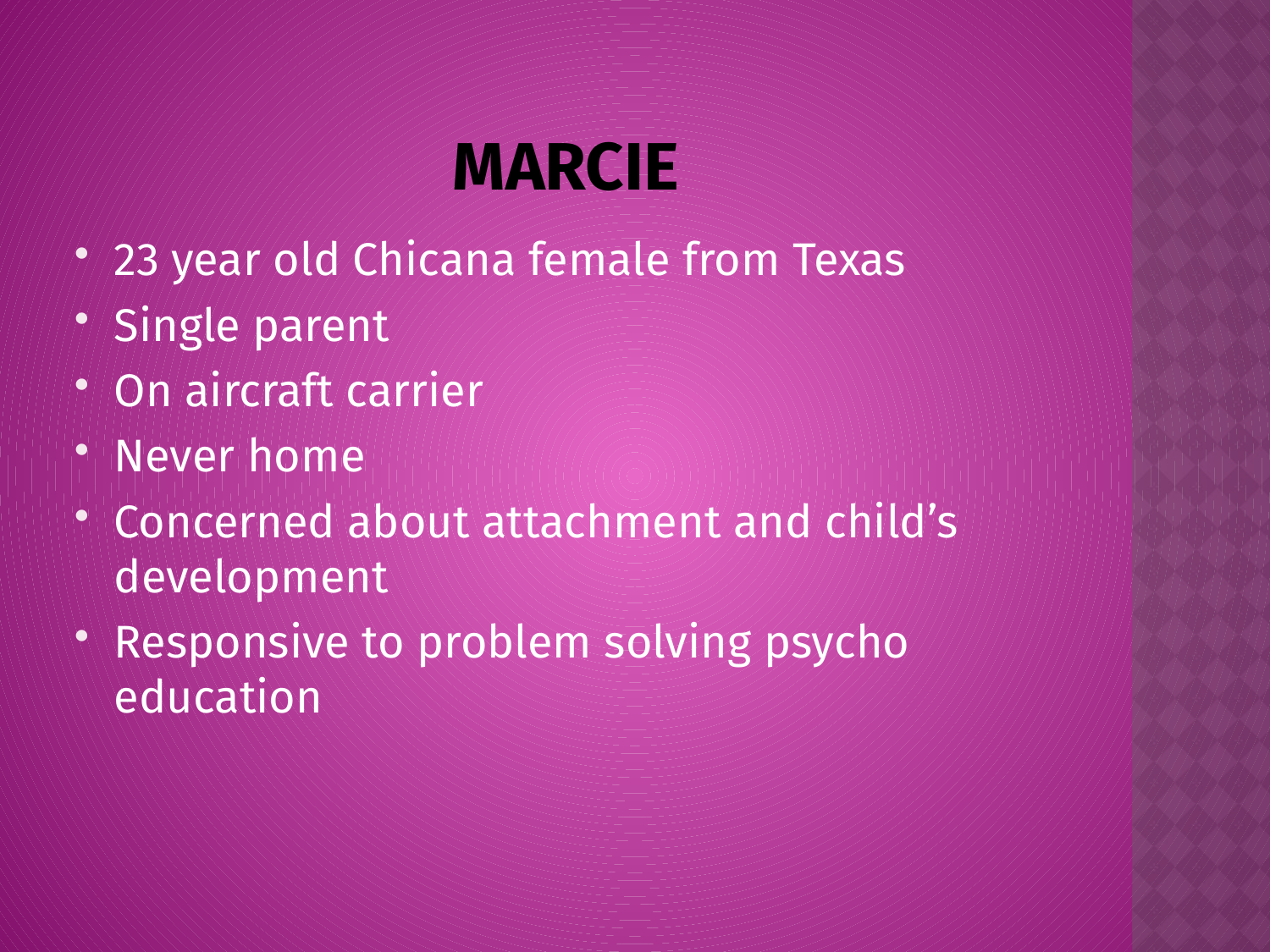

# Marcie
23 year old Chicana female from Texas
Single parent
On aircraft carrier
Never home
Concerned about attachment and child’s development
Responsive to problem solving psycho education